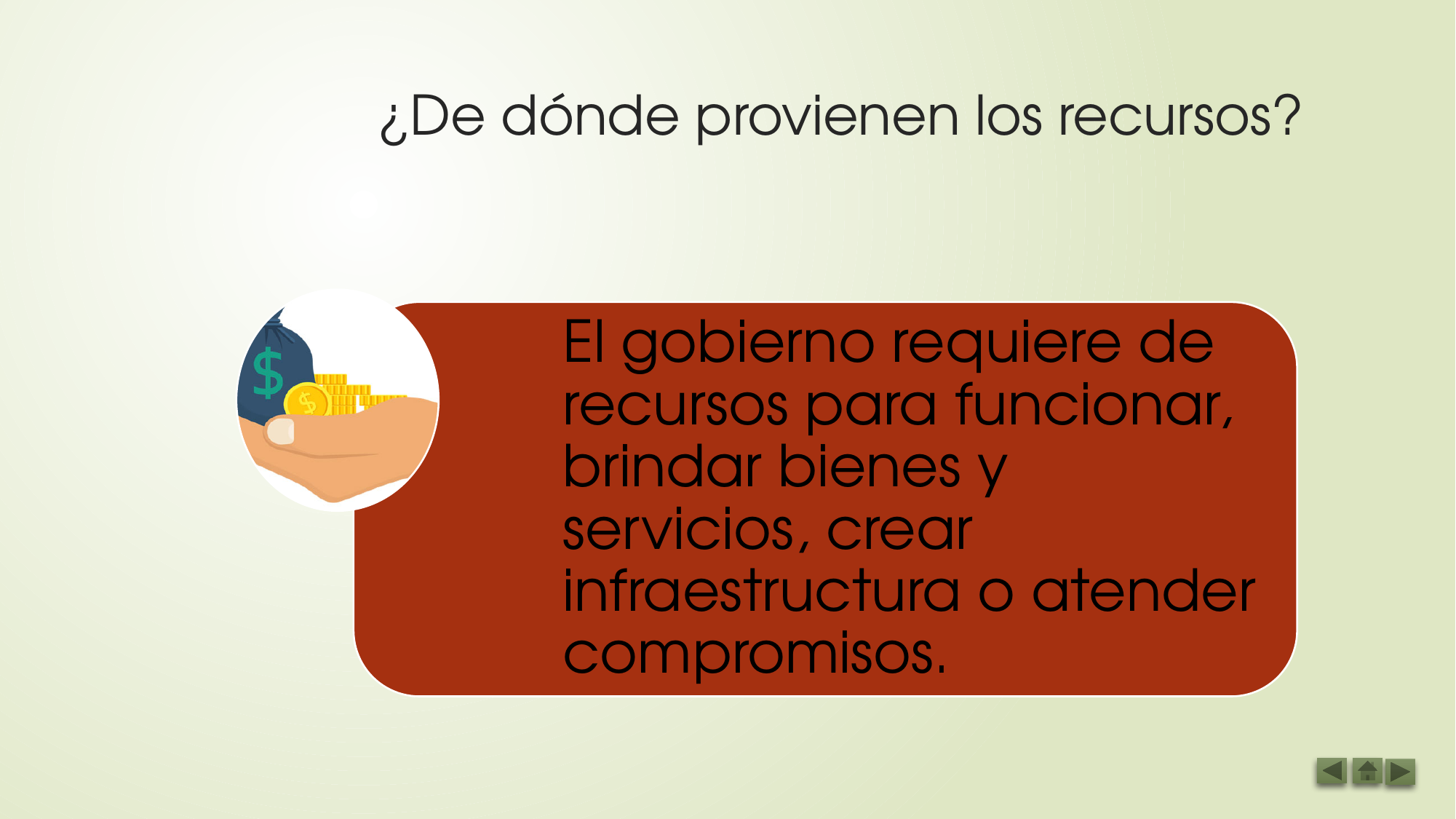

# ¿De dónde provienen los recursos?
El gobierno requiere de recursos para funcionar, brindar bienes y servicios, crear infraestructura o atender compromisos.